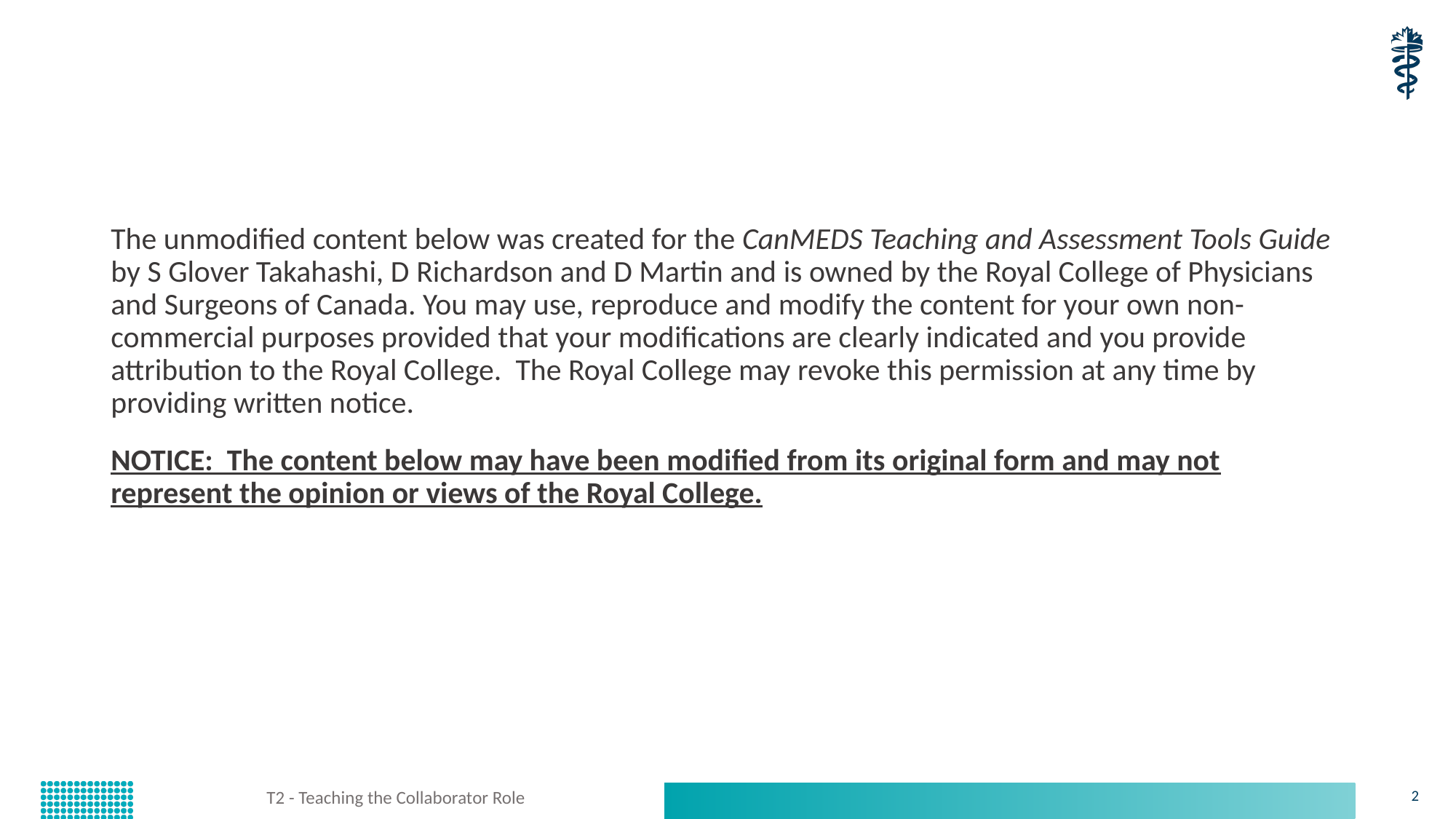

The unmodified content below was created for the CanMEDS Teaching and Assessment Tools Guide by S Glover Takahashi, D Richardson and D Martin and is owned by the Royal College of Physicians and Surgeons of Canada. You may use, reproduce and modify the content for your own non-commercial purposes provided that your modifications are clearly indicated and you provide attribution to the Royal College.  The Royal College may revoke this permission at any time by providing written notice.
NOTICE:  The content below may have been modified from its original form and may not represent the opinion or views of the Royal College.
T2 - Teaching the Collaborator Role
2